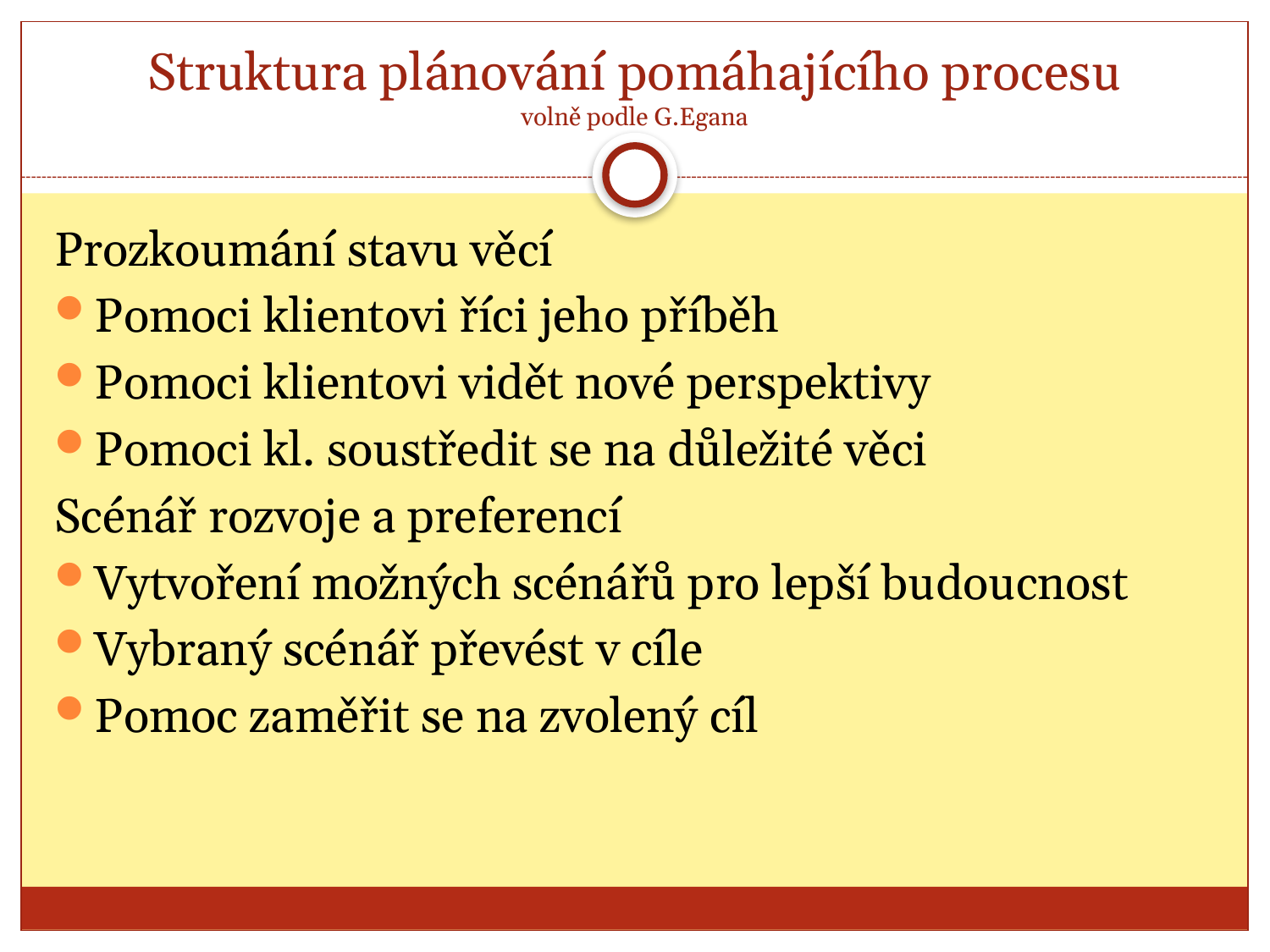

# Struktura plánování pomáhajícího procesu volně podle G.Egana
Prozkoumání stavu věcí
Pomoci klientovi říci jeho příběh
Pomoci klientovi vidět nové perspektivy
Pomoci kl. soustředit se na důležité věci
Scénář rozvoje a preferencí
Vytvoření možných scénářů pro lepší budoucnost
Vybraný scénář převést v cíle
Pomoc zaměřit se na zvolený cíl